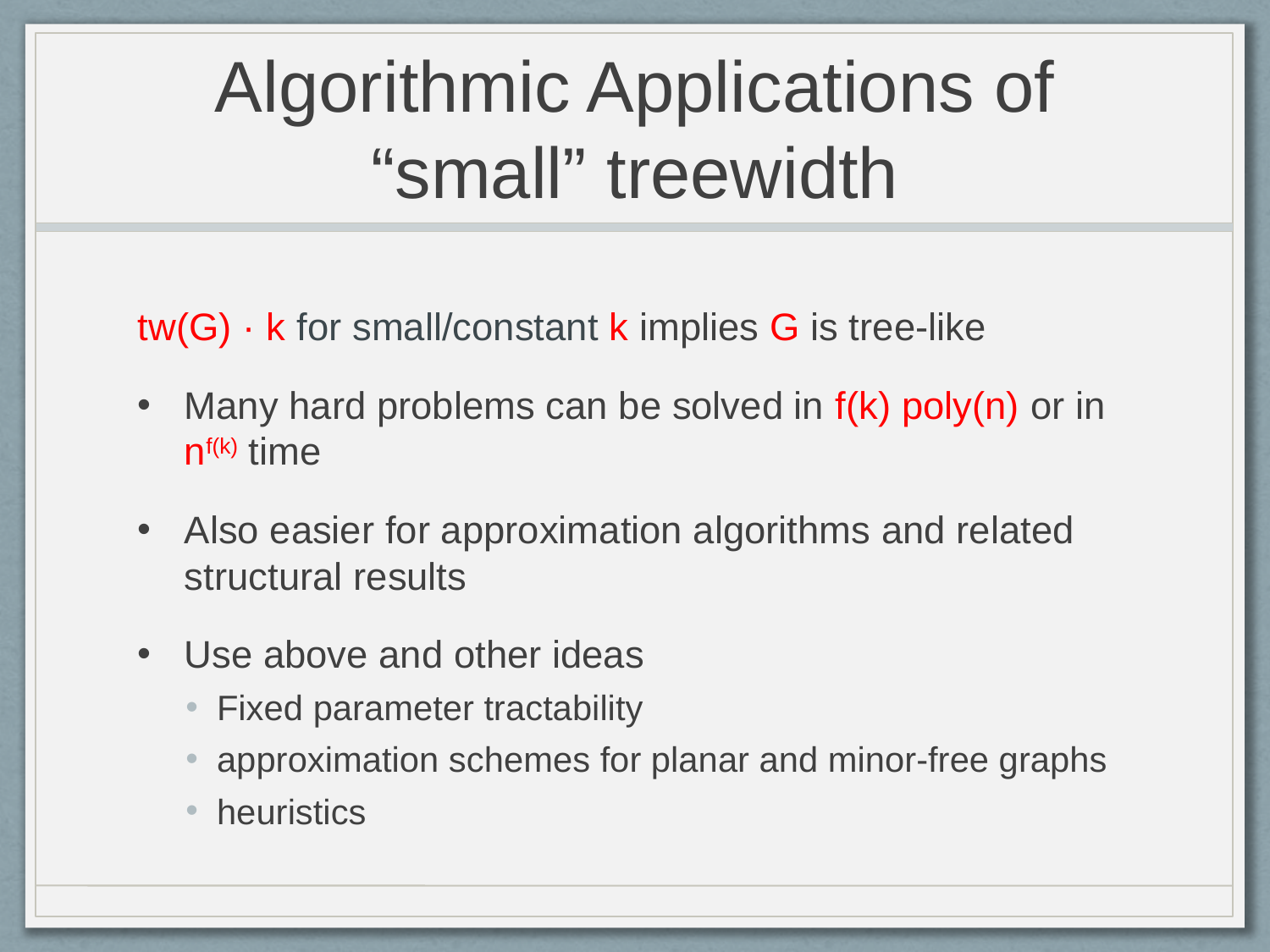

# Algorithmic Applications of “small” treewidth
tw(G) · k for small/constant k implies G is tree-like
Many hard problems can be solved in f(k) poly(n) or in nf(k) time
Also easier for approximation algorithms and related structural results
Use above and other ideas
Fixed parameter tractability
approximation schemes for planar and minor-free graphs
heuristics